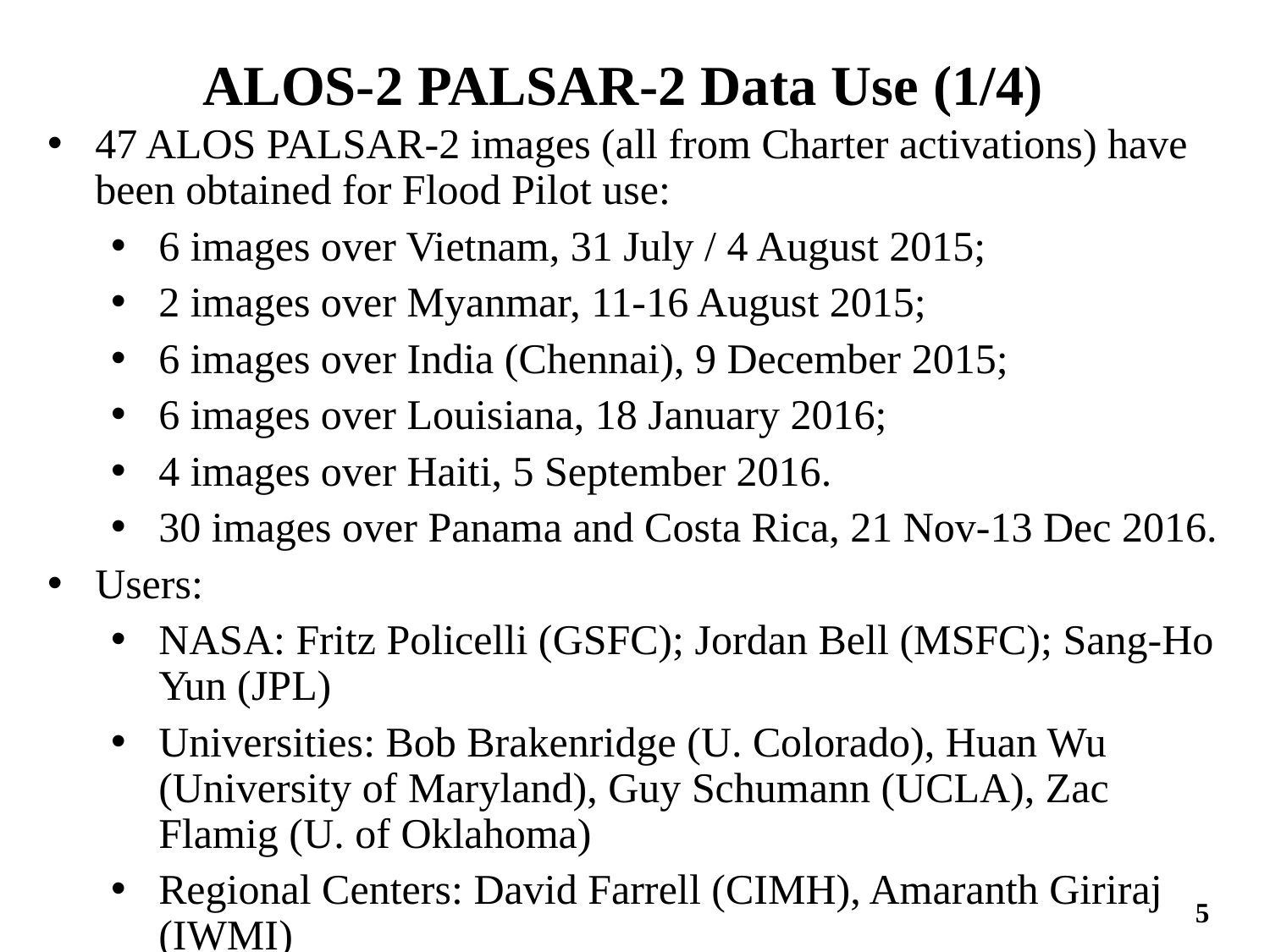

ALOS-2 PALSAR-2 Data Use (1/4)
47 ALOS PALSAR-2 images (all from Charter activations) have been obtained for Flood Pilot use:
6 images over Vietnam, 31 July / 4 August 2015;
2 images over Myanmar, 11-16 August 2015;
6 images over India (Chennai), 9 December 2015;
6 images over Louisiana, 18 January 2016;
4 images over Haiti, 5 September 2016.
30 images over Panama and Costa Rica, 21 Nov-13 Dec 2016.
Users:
NASA: Fritz Policelli (GSFC); Jordan Bell (MSFC); Sang-Ho Yun (JPL)
Universities: Bob Brakenridge (U. Colorado), Huan Wu (University of Maryland), Guy Schumann (UCLA), Zac Flamig (U. of Oklahoma)
Regional Centers: David Farrell (CIMH), Amaranth Giriraj (IWMI)
5